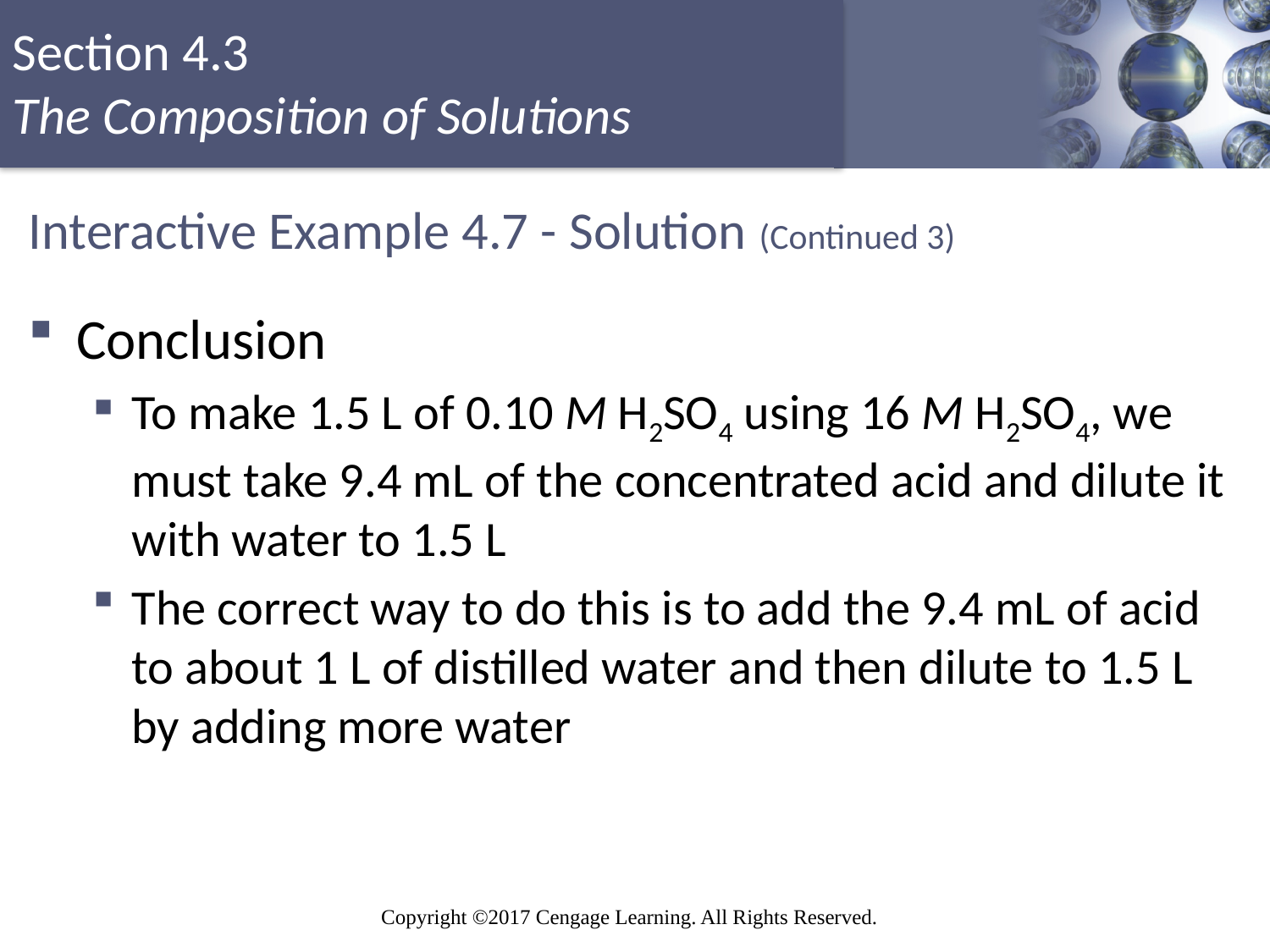

# Interactive Example 4.7 - Solution (Continued 3)
Conclusion
To make 1.5 L of 0.10 M H2SO4 using 16 M H2SO4, we must take 9.4 mL of the concentrated acid and dilute it with water to 1.5 L
The correct way to do this is to add the 9.4 mL of acid to about 1 L of distilled water and then dilute to 1.5 L by adding more water